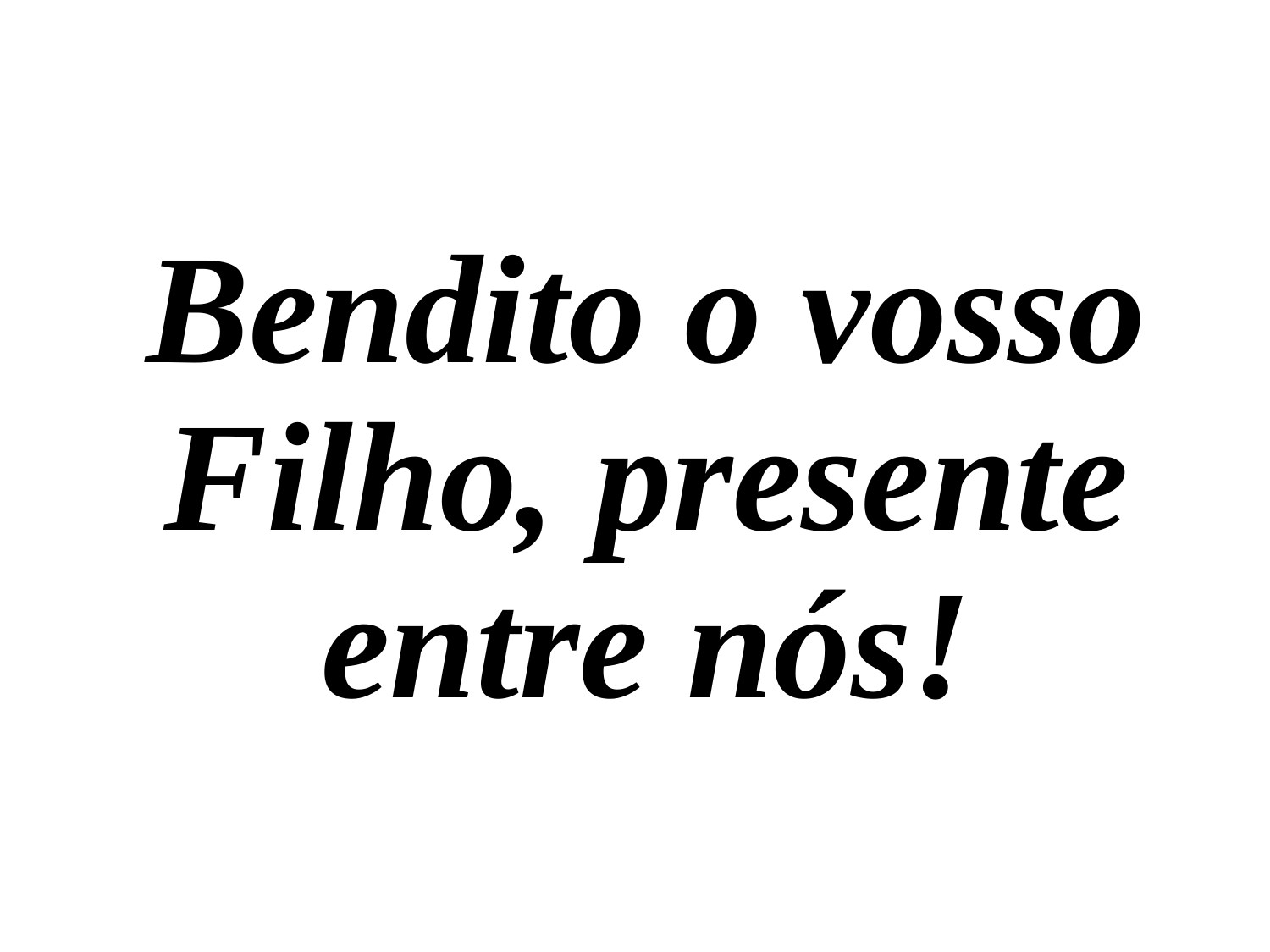

Bendito o vosso Filho, presente entre nós!